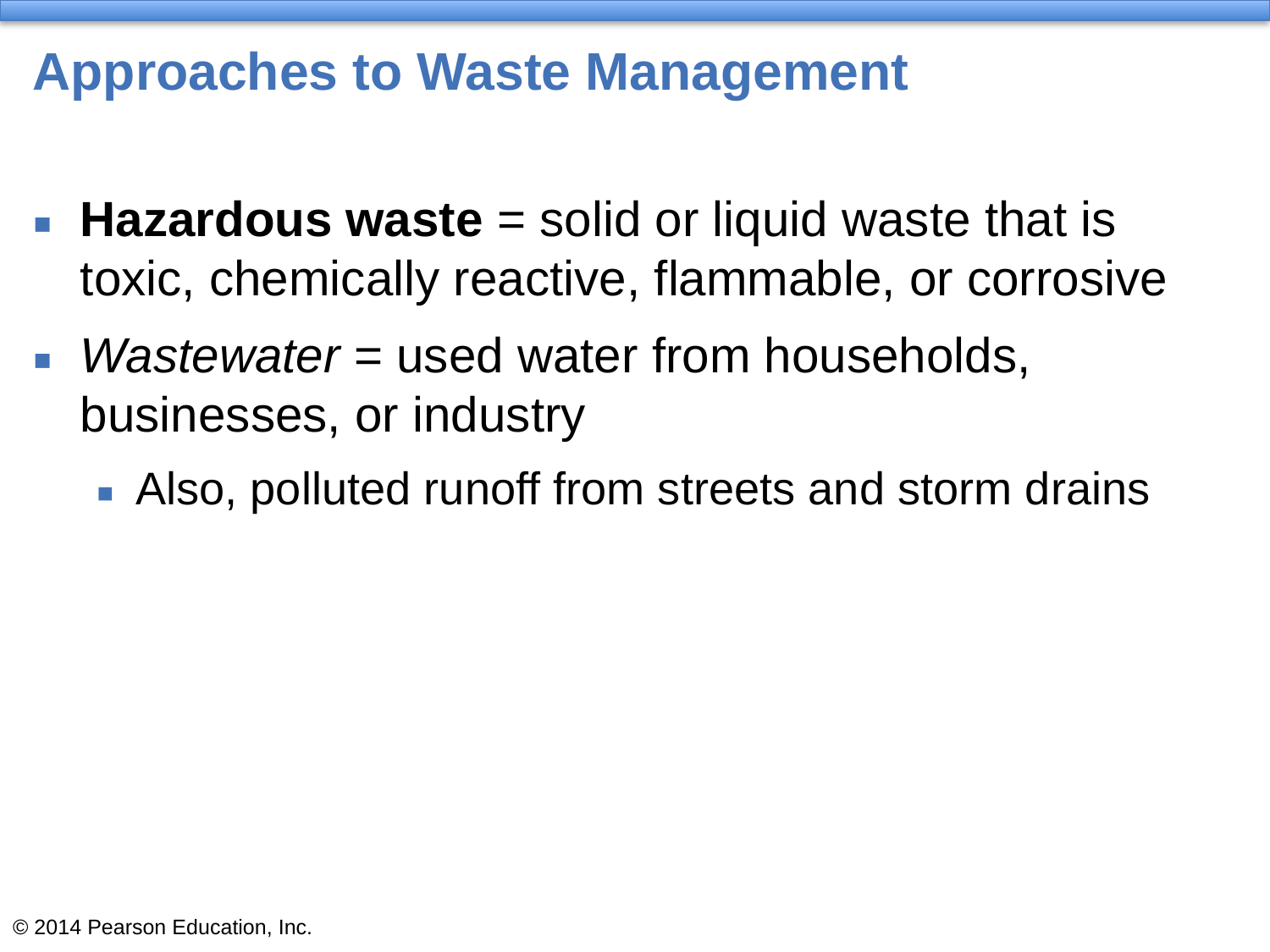

# Approaches to Waste Management
Hazardous waste = solid or liquid waste that is toxic, chemically reactive, flammable, or corrosive
Wastewater = used water from households, businesses, or industry
Also, polluted runoff from streets and storm drains
© 2014 Pearson Education, Inc.